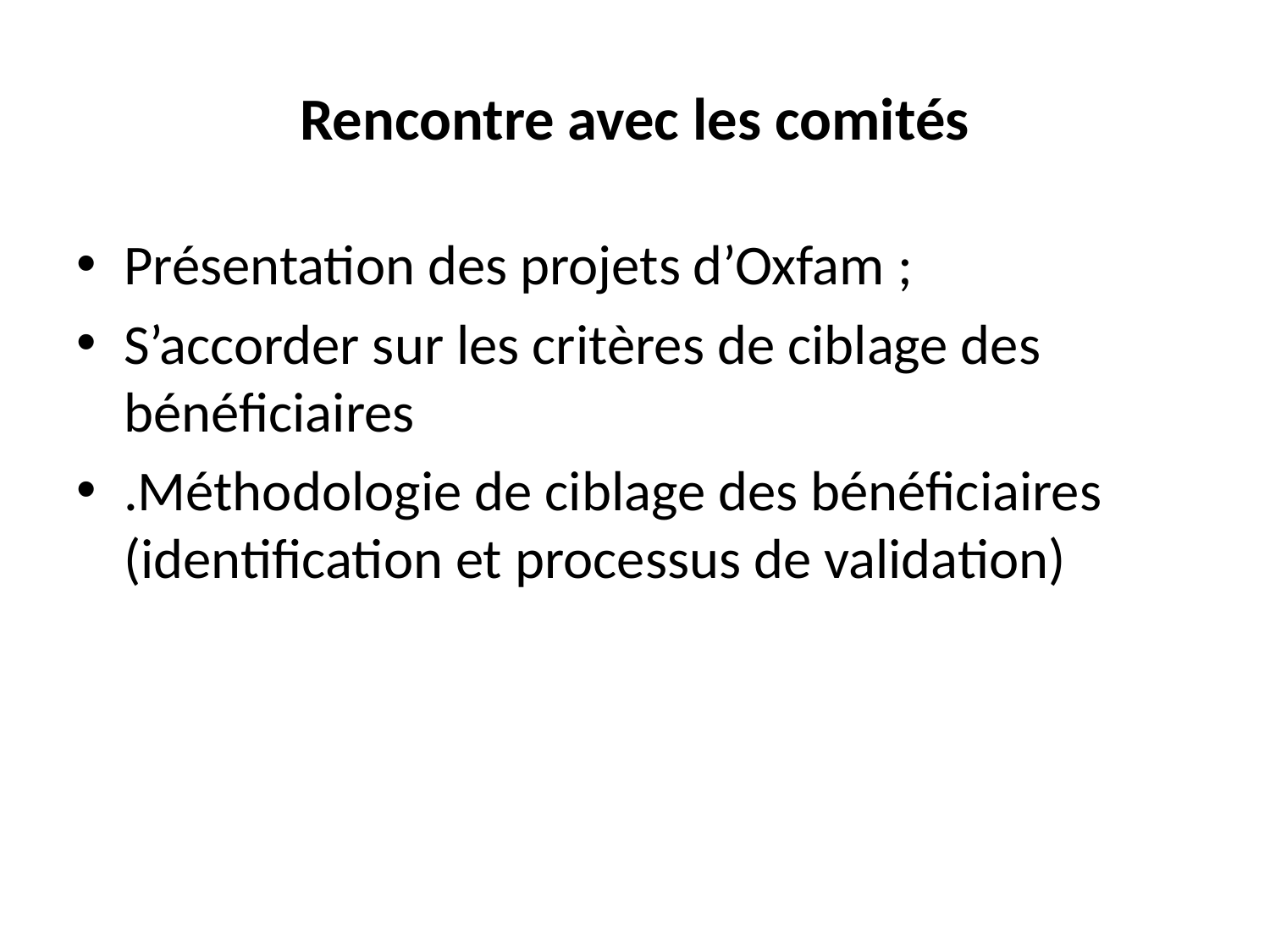

# Rencontre avec les comités
Présentation des projets d’Oxfam ;
S’accorder sur les critères de ciblage des bénéficiaires
.Méthodologie de ciblage des bénéficiaires (identification et processus de validation)